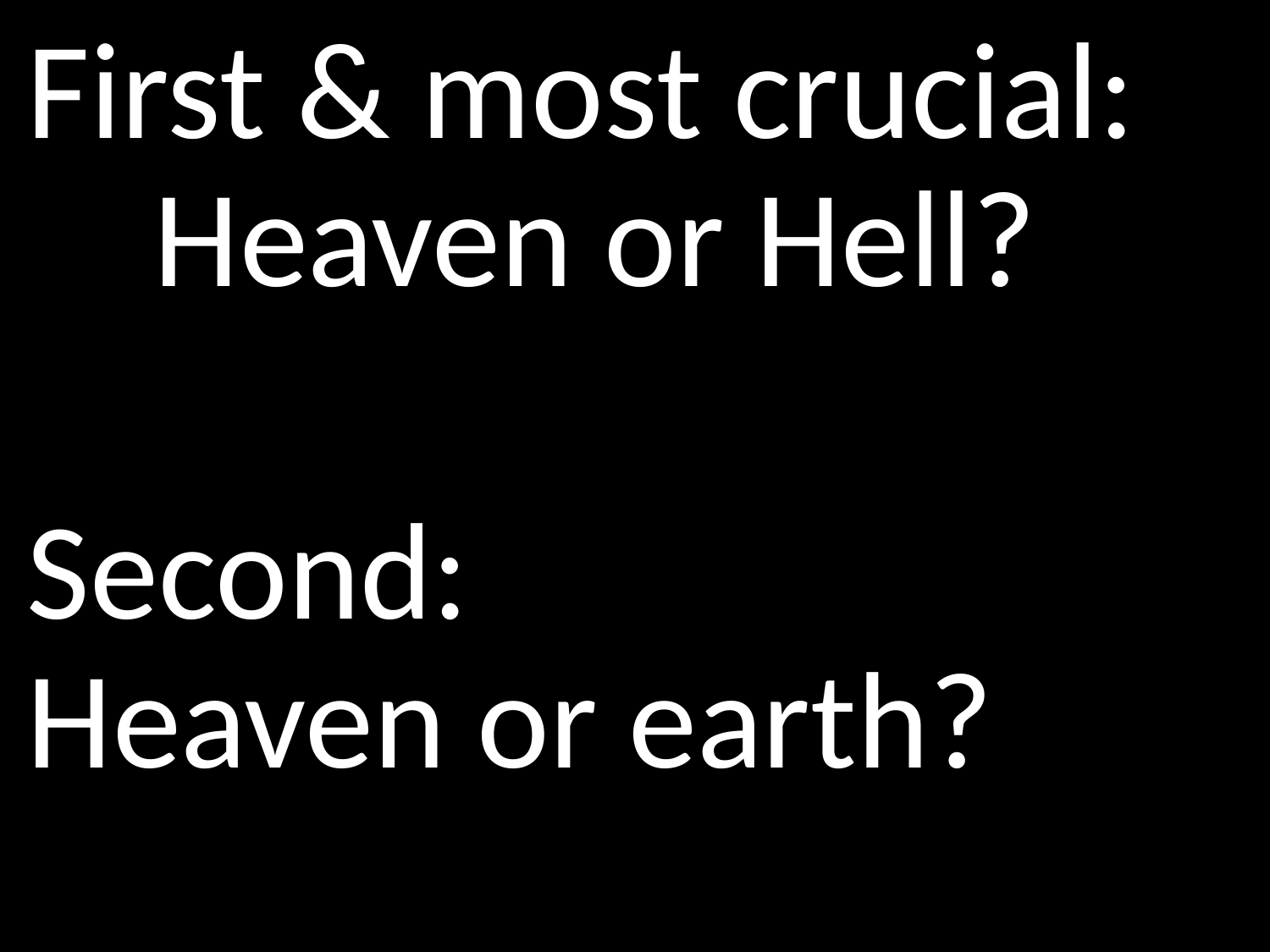

First & most crucial:		Heaven or Hell?

Second:				Heaven or earth?